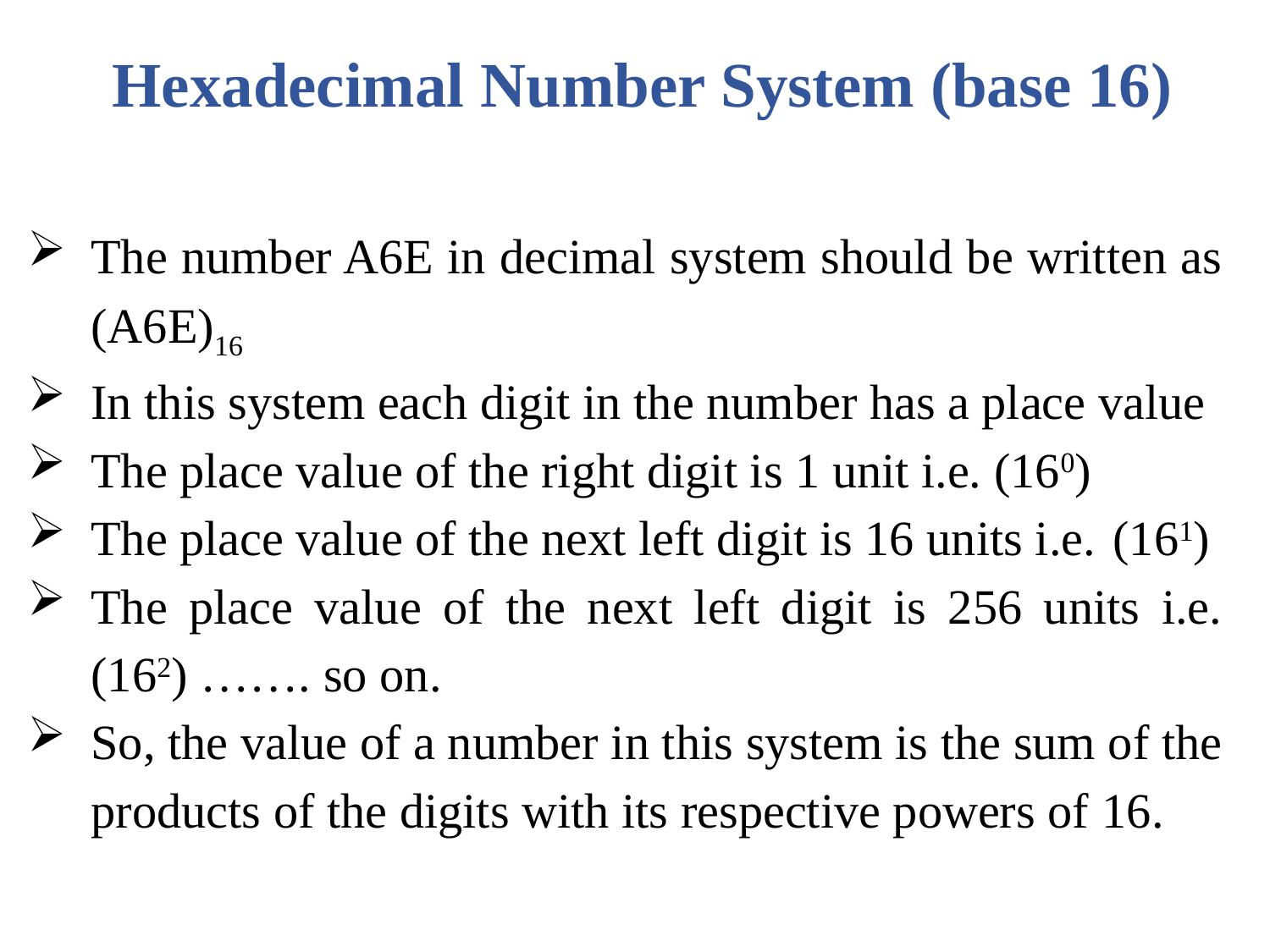

Hexadecimal Number System (base 16)
The number A6E in decimal system should be written as (A6E)16
In this system each digit in the number has a place value
The place value of the right digit is 1 unit i.e. (160)
The place value of the next left digit is 16 units i.e. (161)
The place value of the next left digit is 256 units i.e. (162) ……. so on.
So, the value of a number in this system is the sum of the products of the digits with its respective powers of 16.